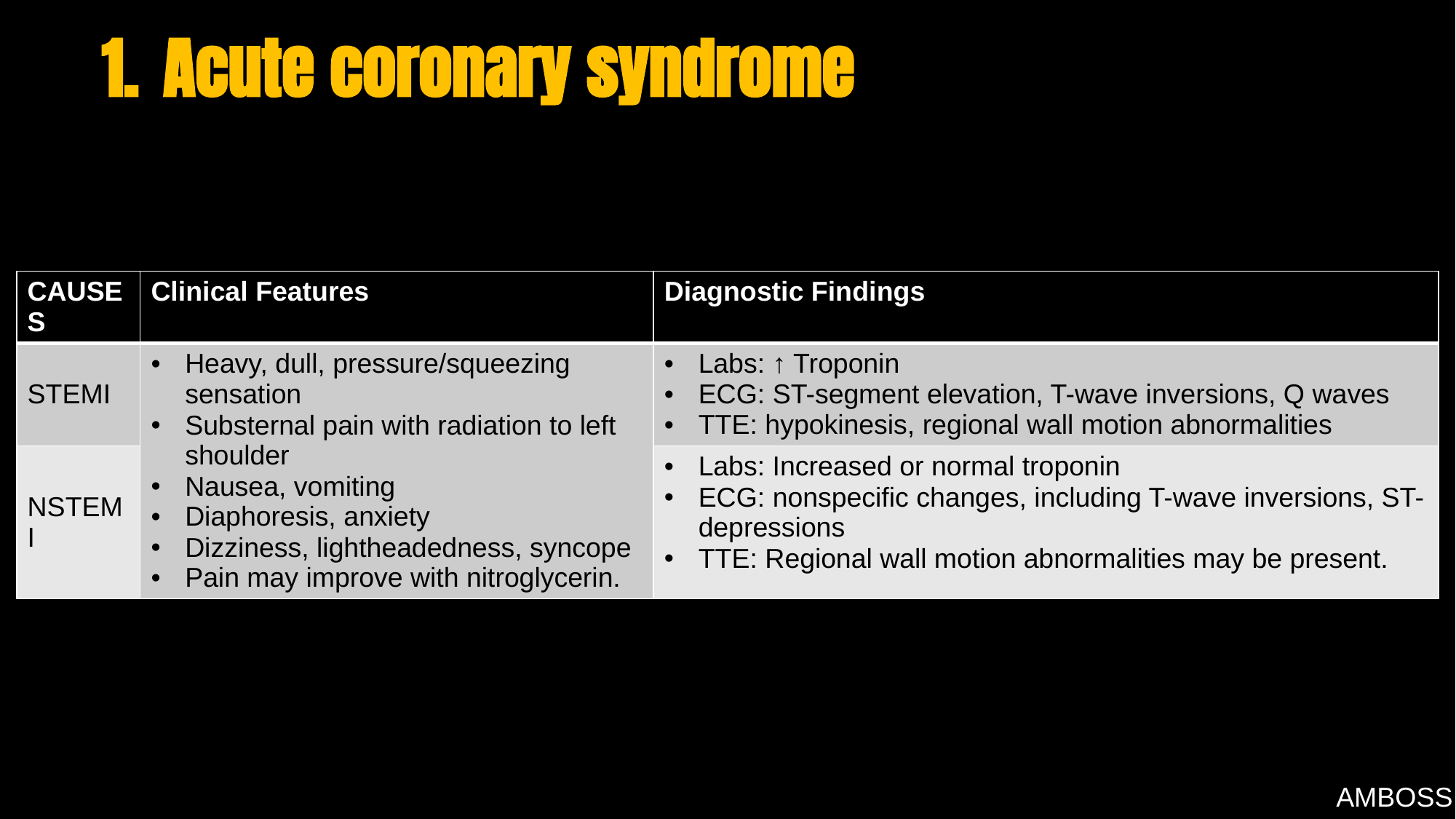

# Acute coronary syndrome
| CAUSES | Clinical Features | Diagnostic Findings |
| --- | --- | --- |
| STEMI | Heavy, dull, pressure/squeezing sensation Substernal pain with radiation to left shoulder Nausea, vomiting Diaphoresis, anxiety Dizziness, lightheadedness, syncope Pain may improve with nitroglycerin. | Labs: ↑ Troponin ECG: ST-segment elevation, T-wave inversions, Q waves TTE: hypokinesis, regional wall motion abnormalities |
| NSTEMI |  | Labs: Increased or normal troponin ECG: nonspecific changes, including T-wave inversions, ST-depressions TTE: Regional wall motion abnormalities may be present. |
AMBOSS